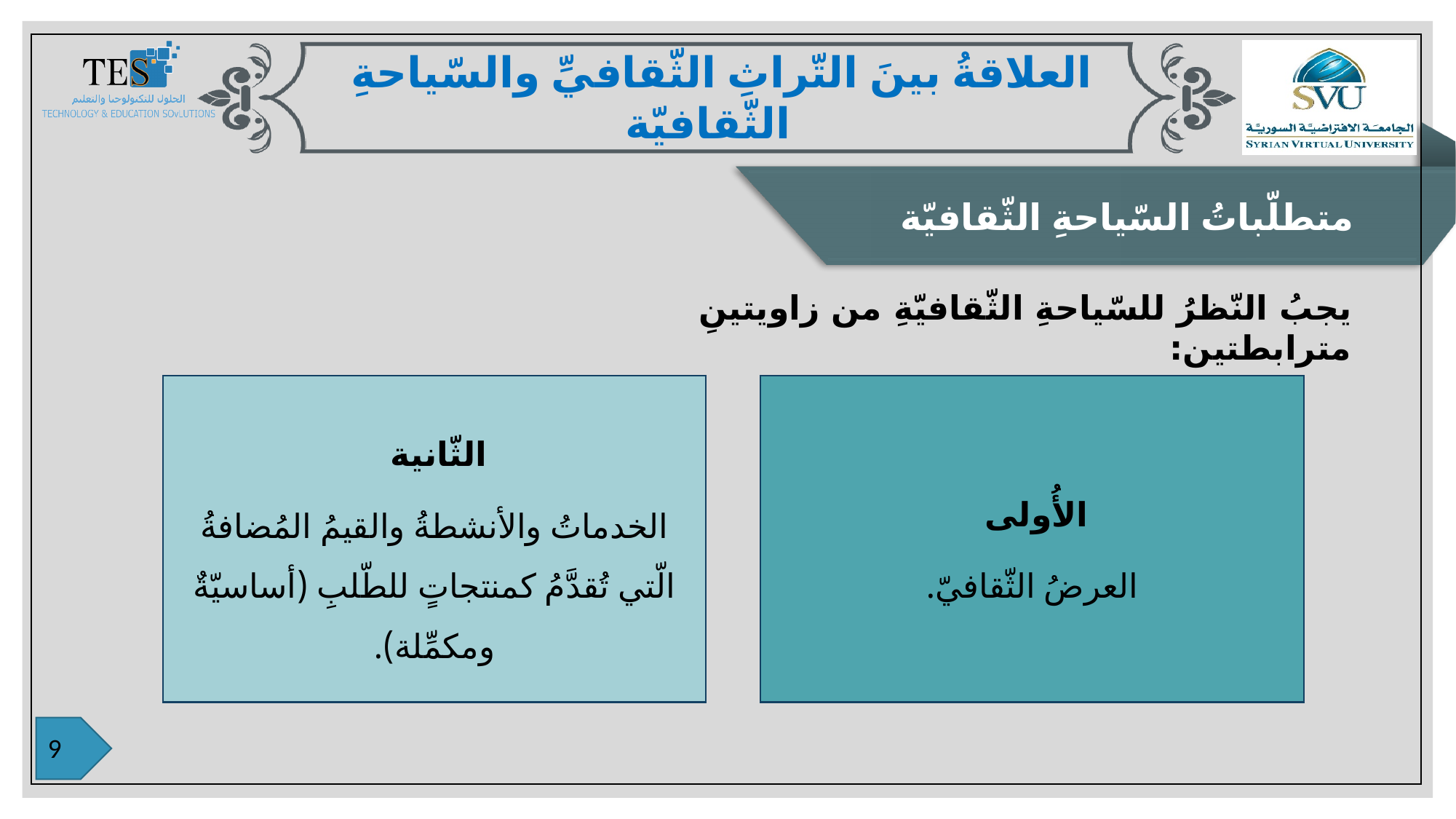

العلاقةُ بينَ التّراثِ الثّقافيِّ والسّياحةِ الثّقافيّة
متطلّباتُ السّياحةِ الثّقافيّة
يجبُ النّظرُ للسّياحةِ الثّقافيّةِ من زاويتينِ مترابطتين:
الأُولى
العرضُ الثّقافيّ.
الثّانية
الخدماتُ والأنشطةُ والقيمُ المُضافةُ الّتي تُقدَّمُ كمنتجاتٍ للطّلبِ (أساسيّةٌ ومكمِّلة).